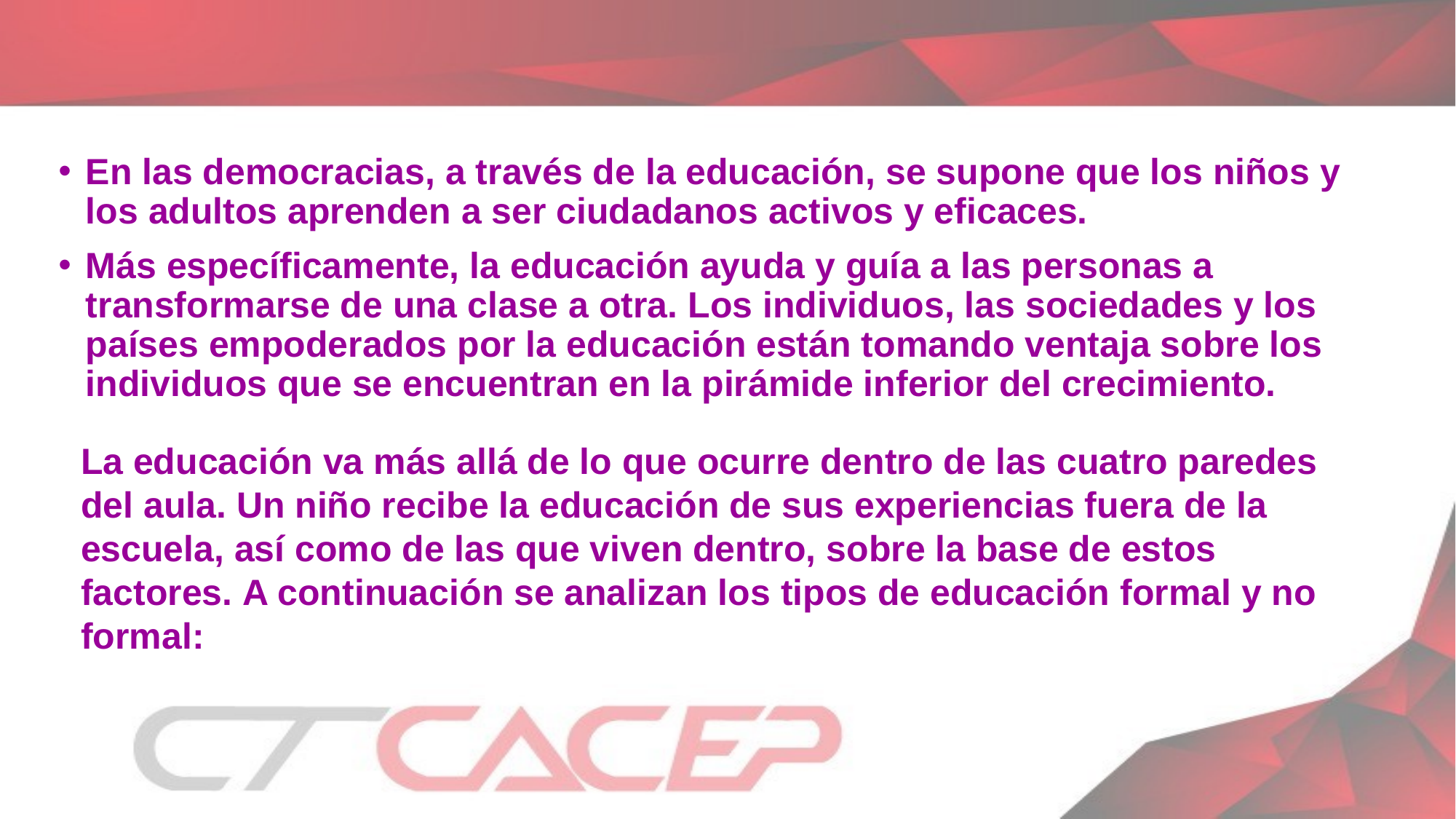

En las democracias, a través de la educación, se supone que los niños y los adultos aprenden a ser ciudadanos activos y eficaces.
Más específicamente, la educación ayuda y guía a las personas a transformarse de una clase a otra. Los individuos, las sociedades y los países empoderados por la educación están tomando ventaja sobre los individuos que se encuentran en la pirámide inferior del crecimiento.
La educación va más allá de lo que ocurre dentro de las cuatro paredes del aula. Un niño recibe la educación de sus experiencias fuera de la escuela, así como de las que viven dentro, sobre la base de estos factores. A continuación se analizan los tipos de educación formal y no formal: